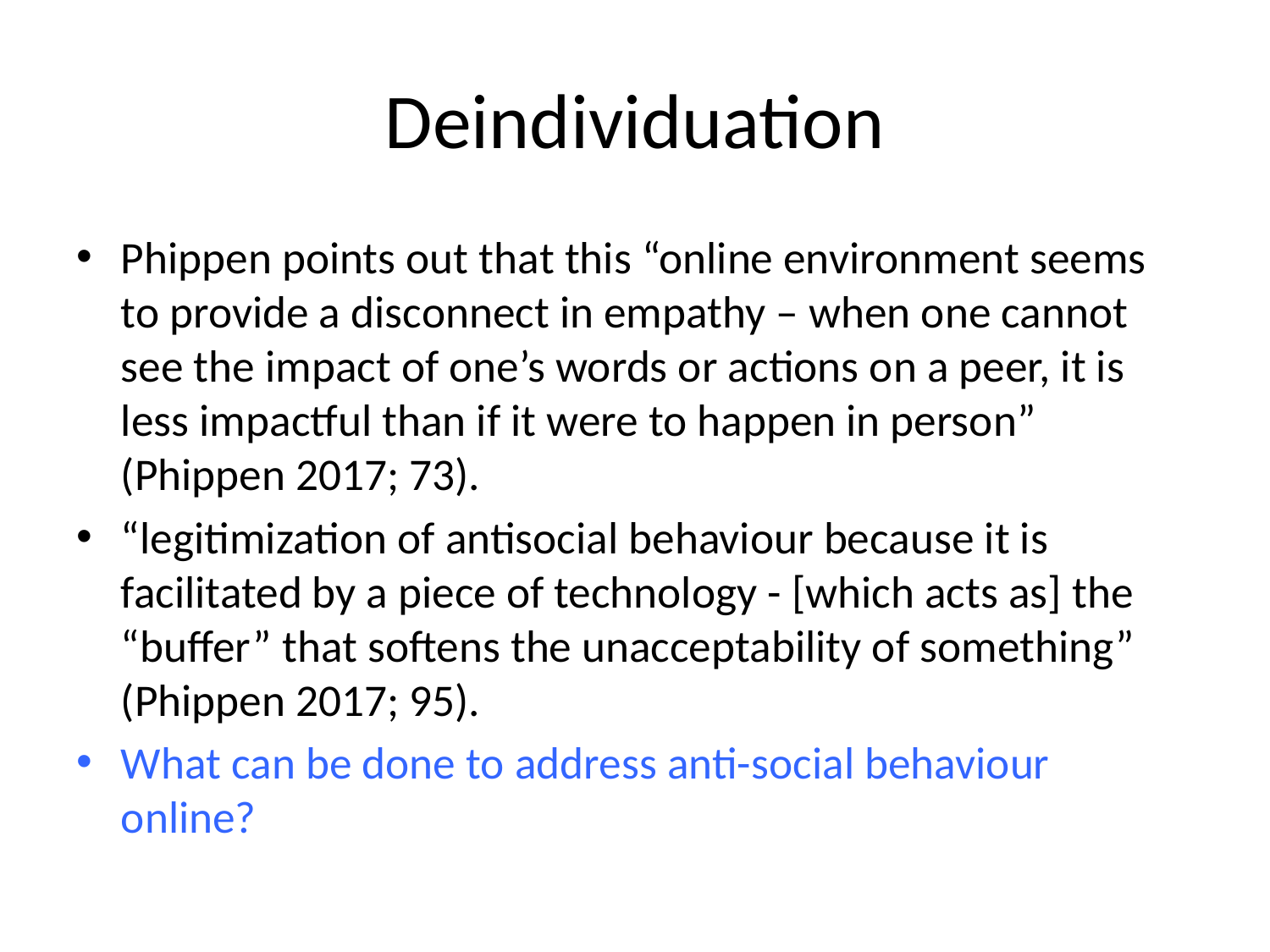

# Deindividuation
Phippen points out that this “online environment seems to provide a disconnect in empathy – when one cannot see the impact of one’s words or actions on a peer, it is less impactful than if it were to happen in person” (Phippen 2017; 73).
“legitimization of antisocial behaviour because it is facilitated by a piece of technology - [which acts as] the “buffer” that softens the unacceptability of something” (Phippen 2017; 95).
What can be done to address anti-social behaviour online?